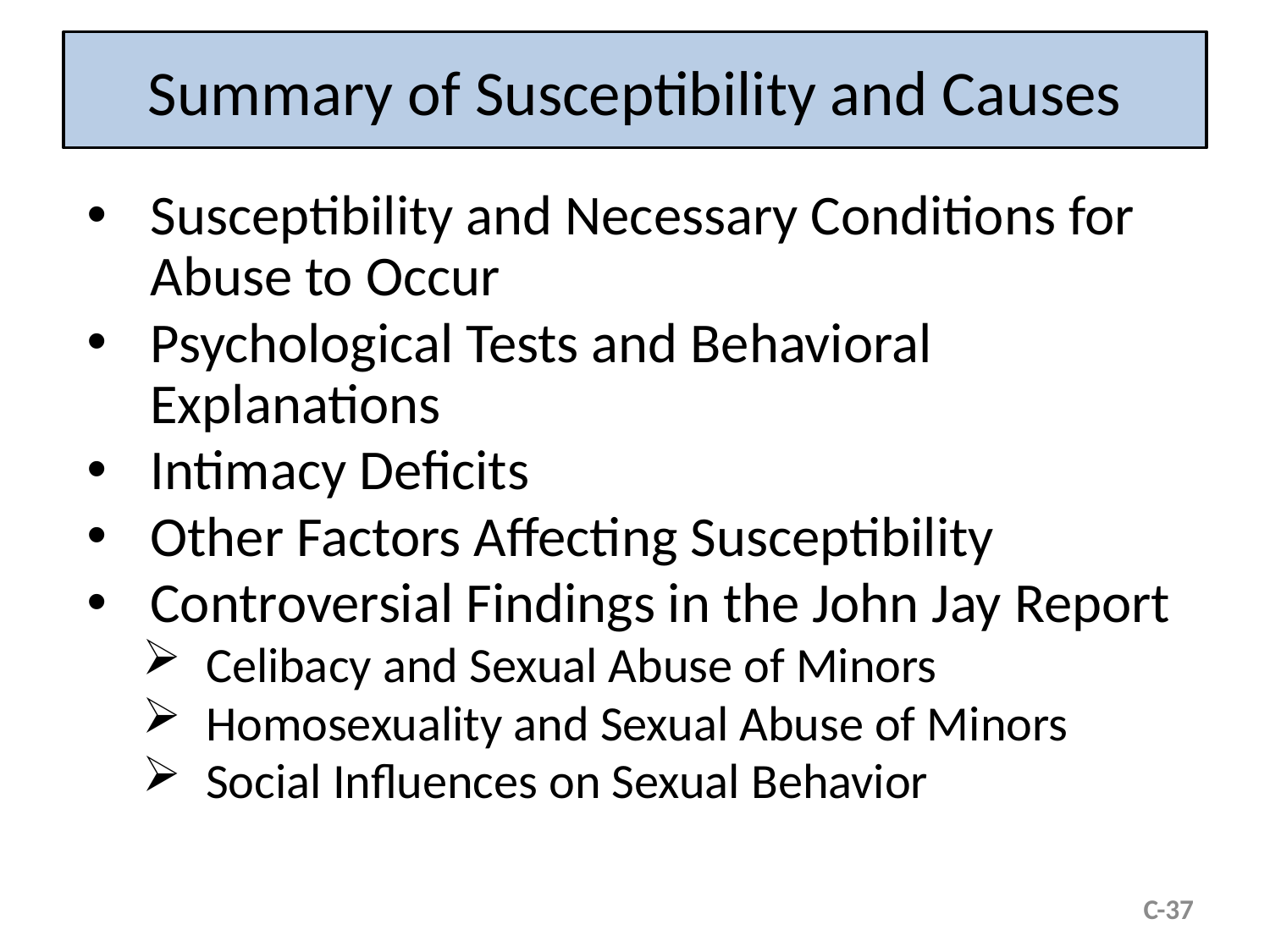

# Summary of Susceptibility and Causes
Susceptibility and Necessary Conditions for Abuse to Occur
Psychological Tests and Behavioral Explanations
Intimacy Deficits
Other Factors Affecting Susceptibility
Controversial Findings in the John Jay Report
Celibacy and Sexual Abuse of Minors
Homosexuality and Sexual Abuse of Minors
Social Influences on Sexual Behavior
C-37